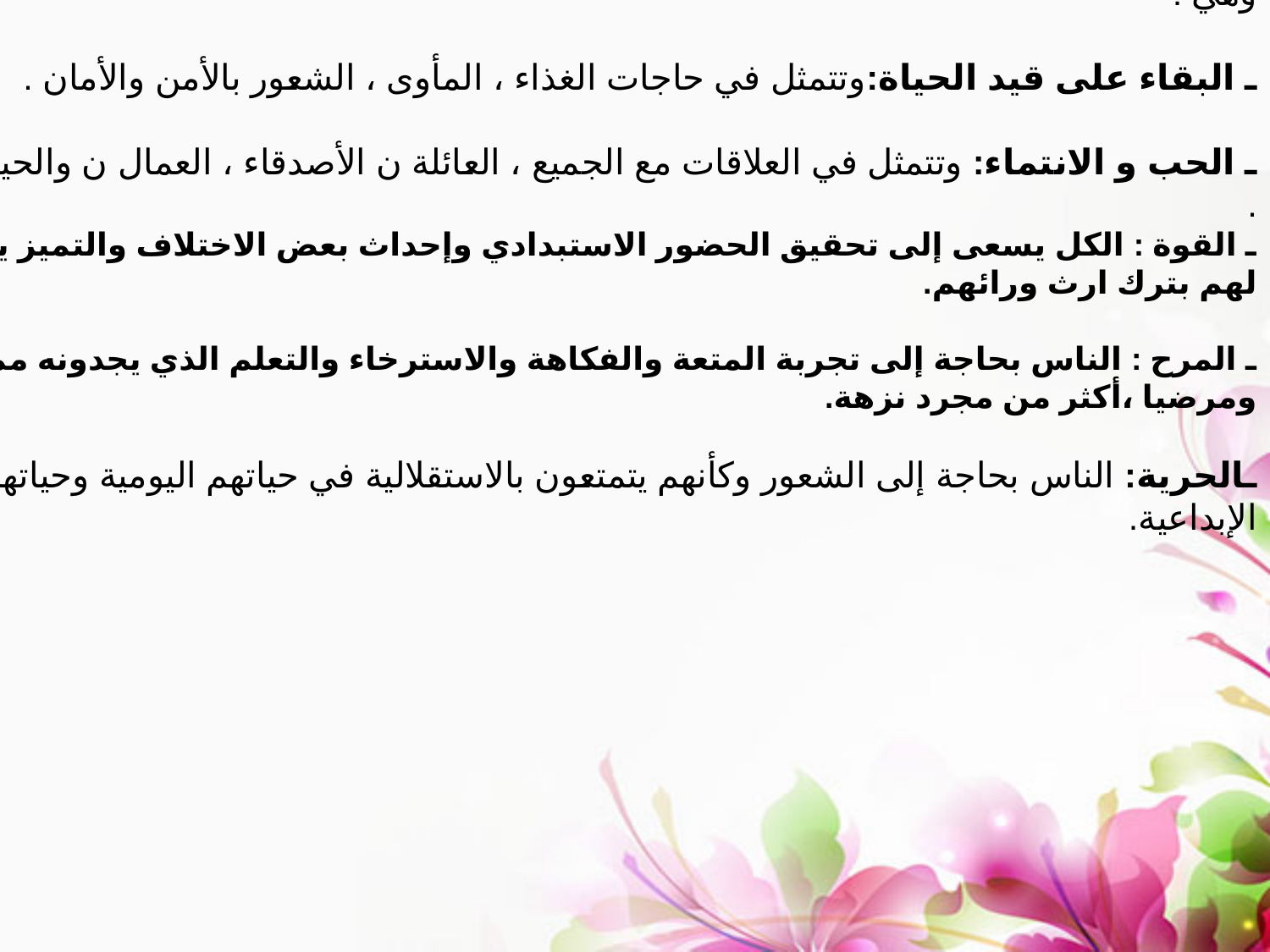

ـ ت نظرية الاختيار: أترى ان الناس في جوهرهم يحاولون اشباع حاجاتهم الخمس الأساسية وهي :

ـ البقاء على قيد الحياة:وتتمثل في حاجات الغذاء ، المأوى ، الشعور بالأمن والأمان .

ـ الحب و الانتماء: وتتمثل في العلاقات مع الجميع ، العائلة ن الأصدقاء ، العمال ن والحيوانات
.
ـ القوة : الكل يسعى إلى تحقيق الحضور الاستبدادي وإحداث بعض الاختلاف والتميز يسمح لهم بترك ارث ورائهم.

ـ المرح : الناس بحاجة إلى تجربة المتعة والفكاهة والاسترخاء والتعلم الذي يجدونه ممتعا ومرضيا ،أكثر من مجرد نزهة.

ـالحرية: الناس بحاجة إلى الشعور وكأنهم يتمتعون بالاستقلالية في حياتهم اليومية وحياتهم الإبداعية.